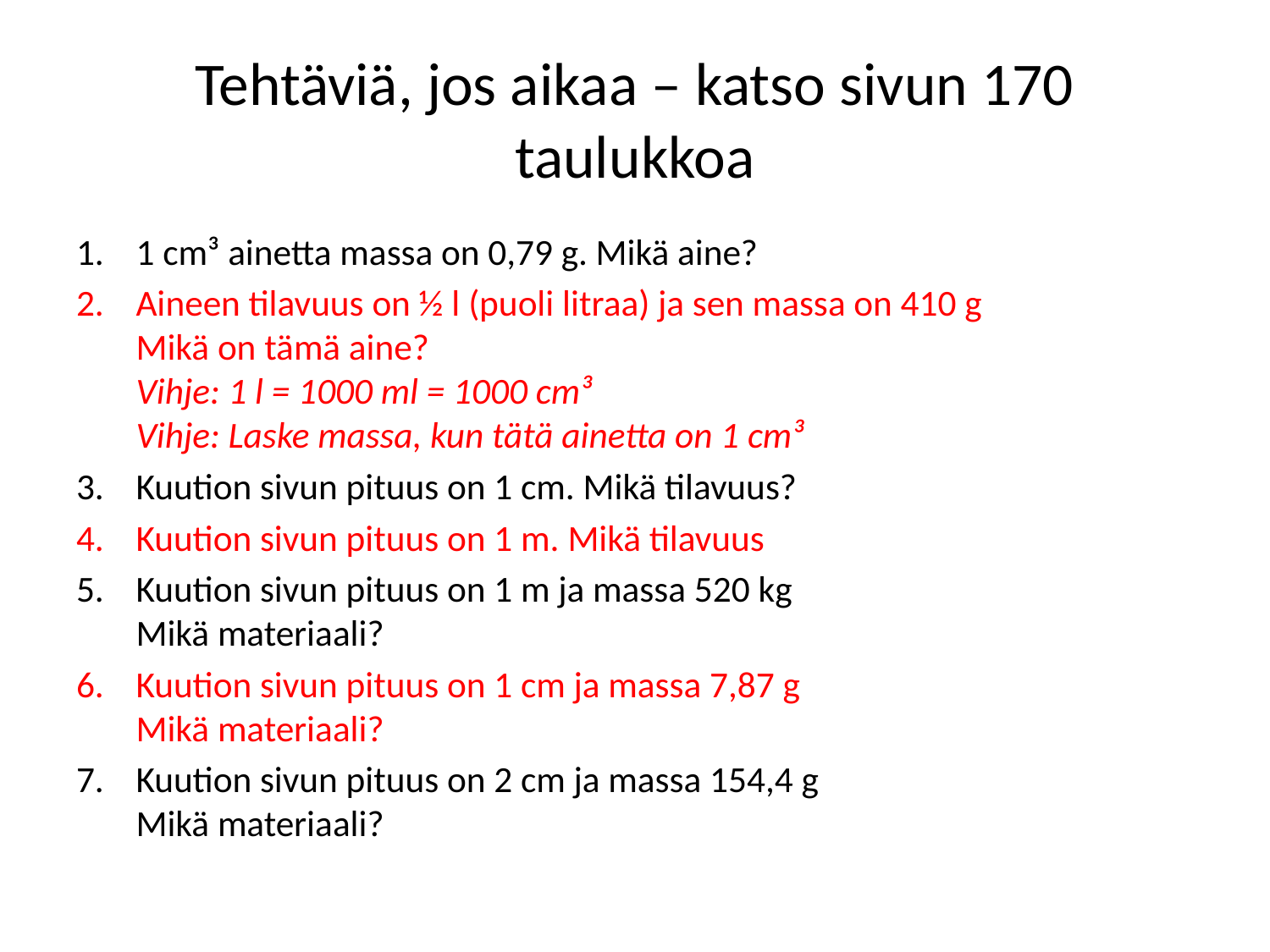

# Tehtäviä, jos aikaa – katso sivun 170 taulukkoa
1 cm³ ainetta massa on 0,79 g. Mikä aine?
Aineen tilavuus on ½ l (puoli litraa) ja sen massa on 410 g
Mikä on tämä aine?
Vihje: 1 l = 1000 ml = 1000 cm³
Vihje: Laske massa, kun tätä ainetta on 1 cm³
Kuution sivun pituus on 1 cm. Mikä tilavuus?
Kuution sivun pituus on 1 m. Mikä tilavuus
Kuution sivun pituus on 1 m ja massa 520 kg
Mikä materiaali?
Kuution sivun pituus on 1 cm ja massa 7,87 g
Mikä materiaali?
Kuution sivun pituus on 2 cm ja massa 154,4 g
Mikä materiaali?